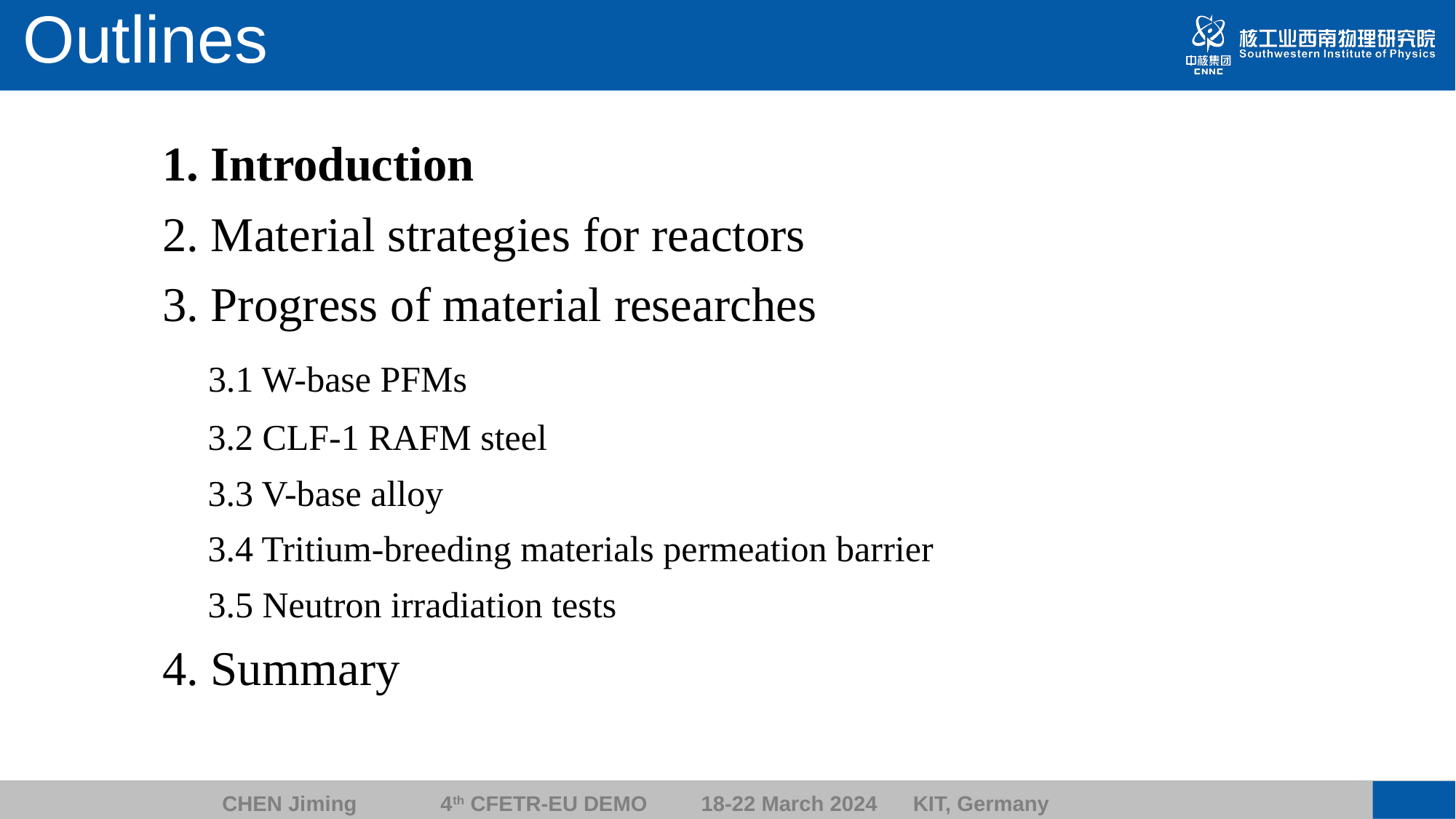

Outlines
1. Introduction
2. Material strategies for reactors
3. Progress of material researches
    3.1 W-base PFMs
     3.2 CLF-1 RAFM steel
     3.3 V-base alloy
     3.4 Tritium-breeding materials permeation barrier
     3.5 Neutron irradiation tests
4. Summary